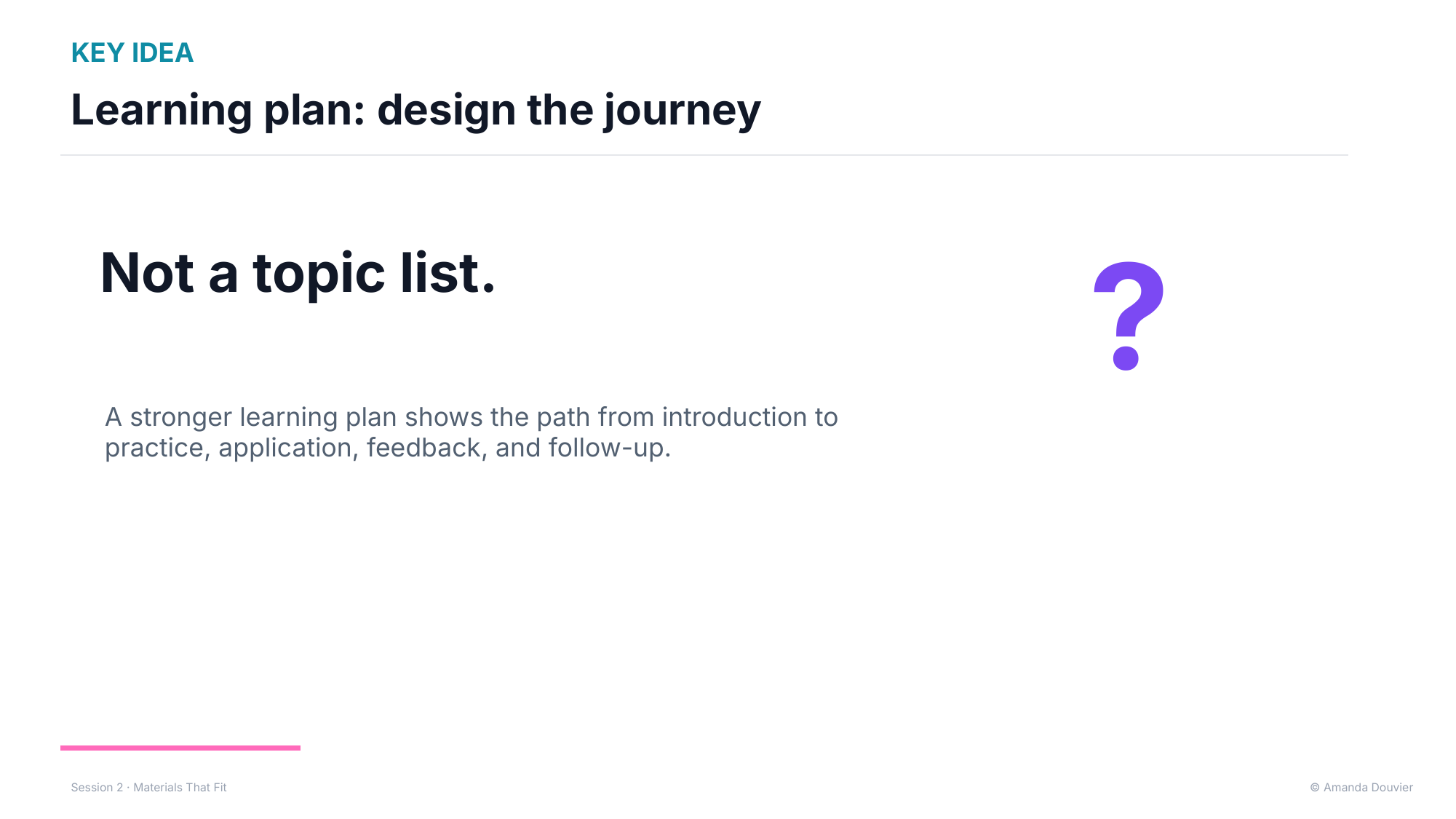

KEY IDEA
Learning plan: design the journey
Not a topic list.
?
A stronger learning plan shows the path from introduction to practice, application, feedback, and follow-up.
© Amanda Douvier
Session 2 · Materials That Fit